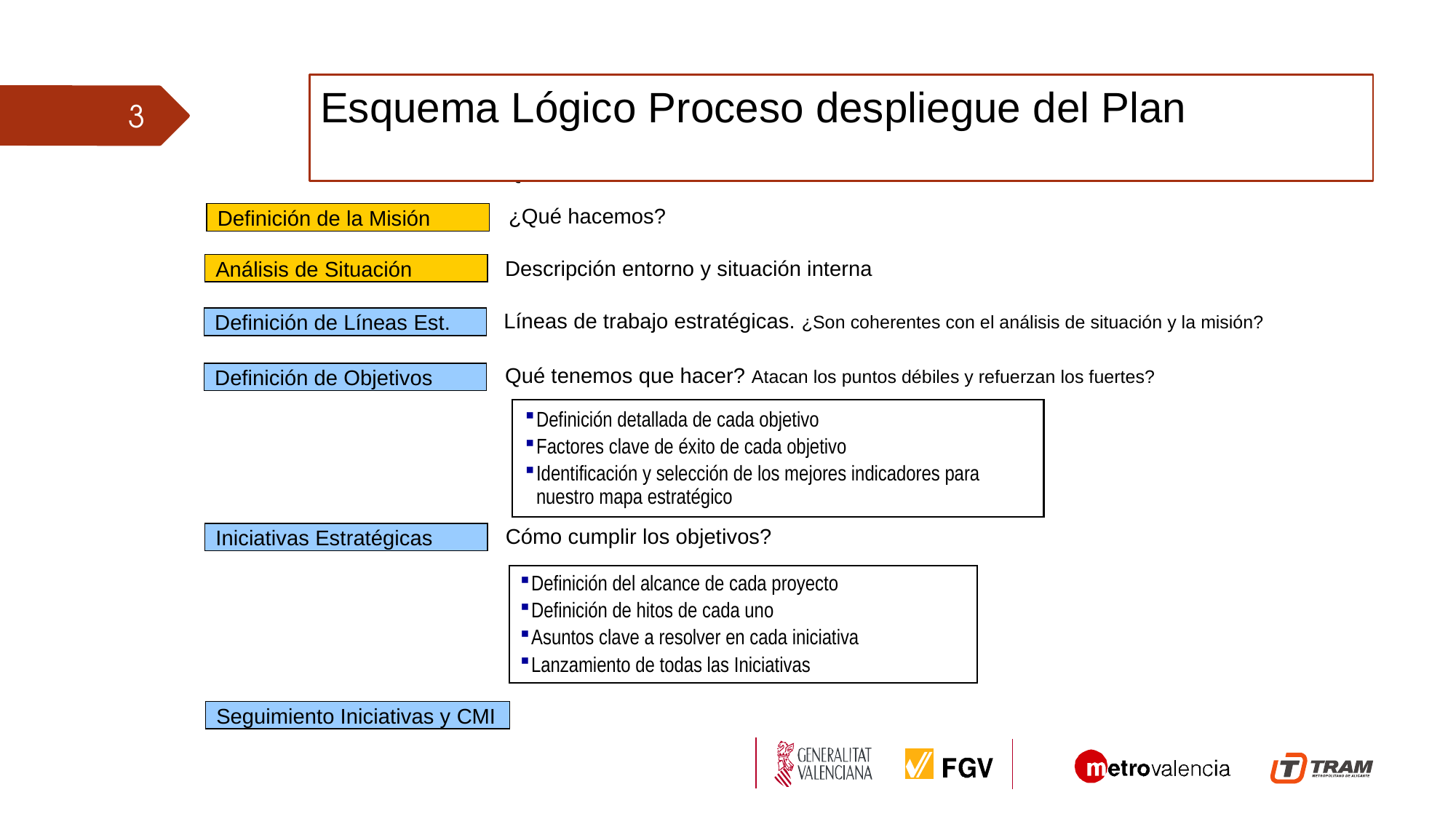

# Esquema Lógico Proceso despliegue del Plan
3
Qué hacemos?
¿Qué hacemos?
Definición de la Misión
Descripción entorno y situación interna
Análisis de Situación
Líneas de trabajo estratégicas. ¿Son coherentes con el análisis de situación y la misión?
Definición de Líneas Est.
Qué tenemos que hacer? Atacan los puntos débiles y refuerzan los fuertes?
Definición de Objetivos
Definición detallada de cada objetivo
Factores clave de éxito de cada objetivo
Identificación y selección de los mejores indicadores para nuestro mapa estratégico
Cómo cumplir los objetivos?
Iniciativas Estratégicas
Definición del alcance de cada proyecto
Definición de hitos de cada uno
Asuntos clave a resolver en cada iniciativa
Lanzamiento de todas las Iniciativas
Seguimiento Iniciativas y CMI